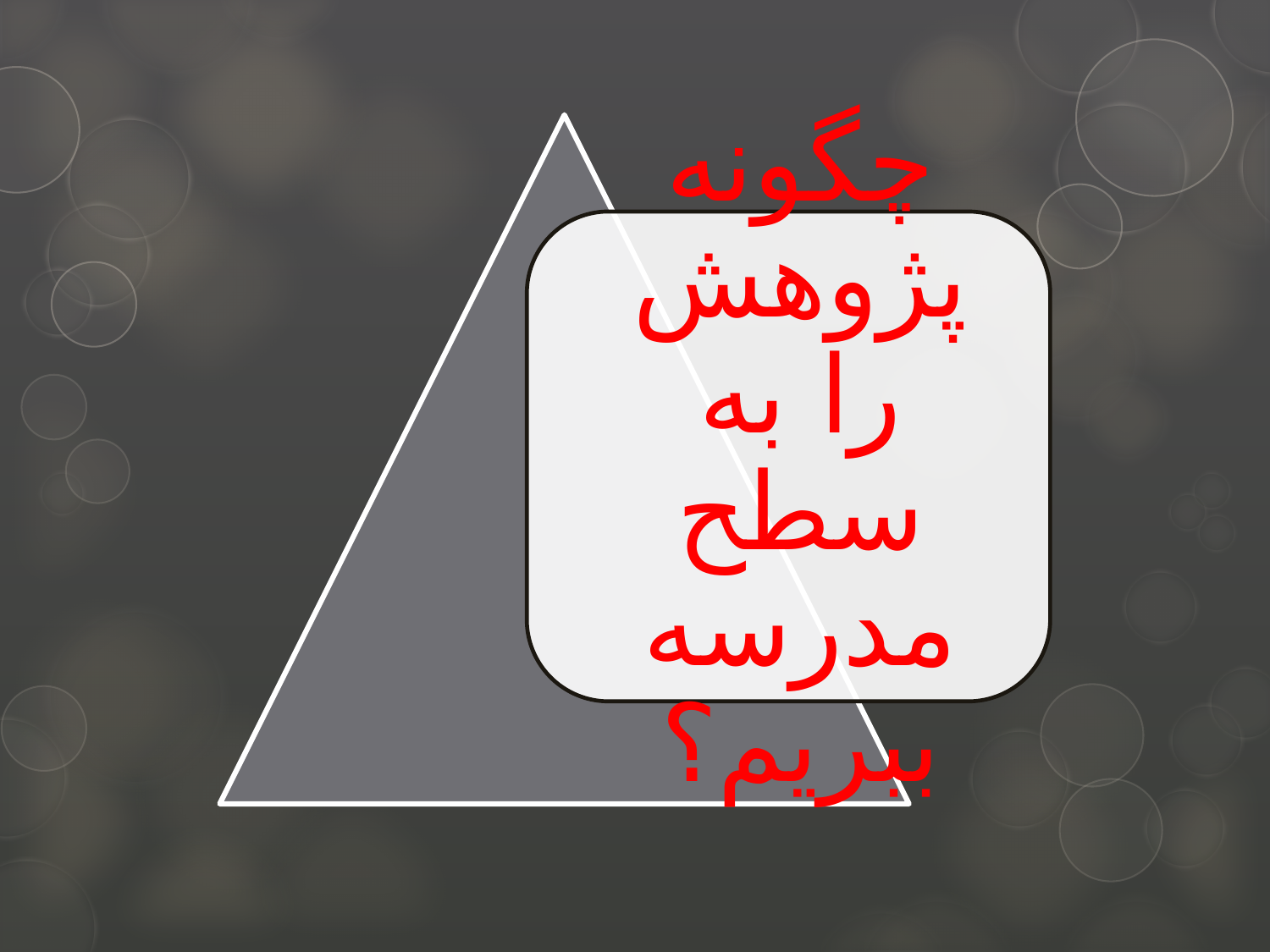

چگونه پژوهش را به سطح مدرسه ببریم؟